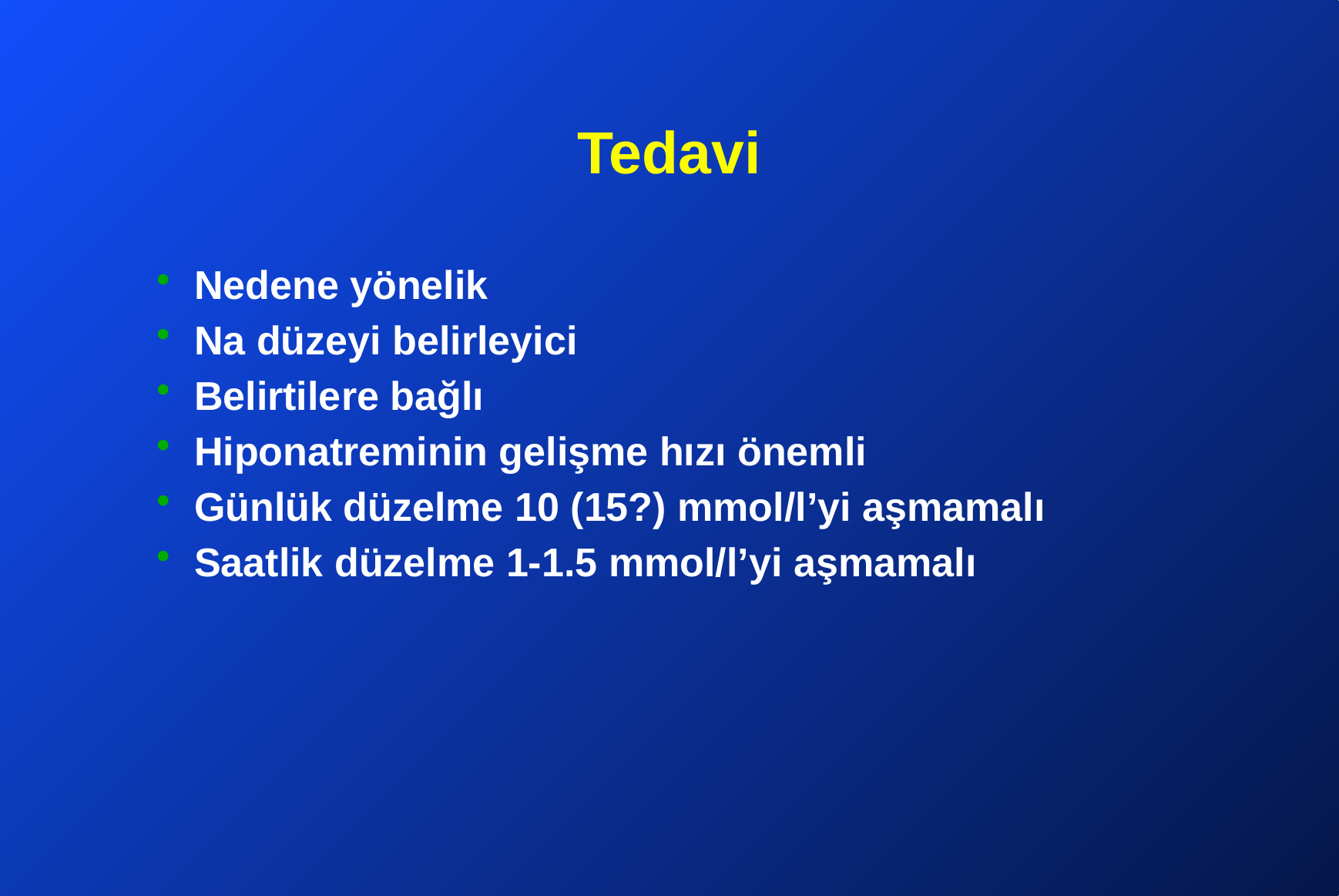

# Tedavi
Nedene yönelik
Na düzeyi belirleyici
Belirtilere bağlı
Hiponatreminin gelişme hızı önemli
Günlük düzelme 10 (15?) mmol/l’yi aşmamalı
Saatlik düzelme 1-1.5 mmol/l’yi aşmamalı